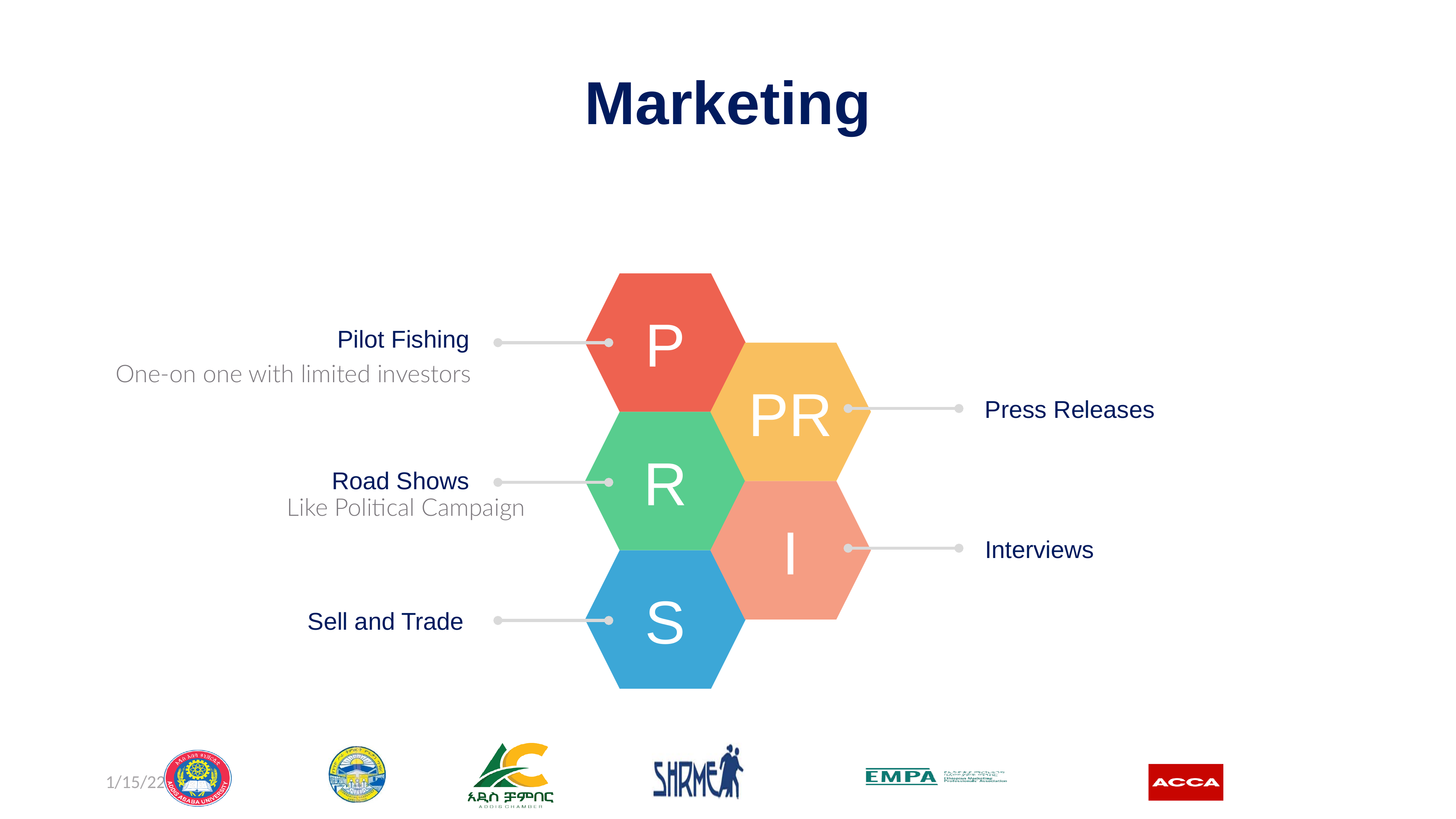

Marketing
P
PR
R
I
S
Pilot Fishing
One-on one with limited investors
Press Releases
Road Shows
Like Political Campaign
Interviews
Sell and Trade